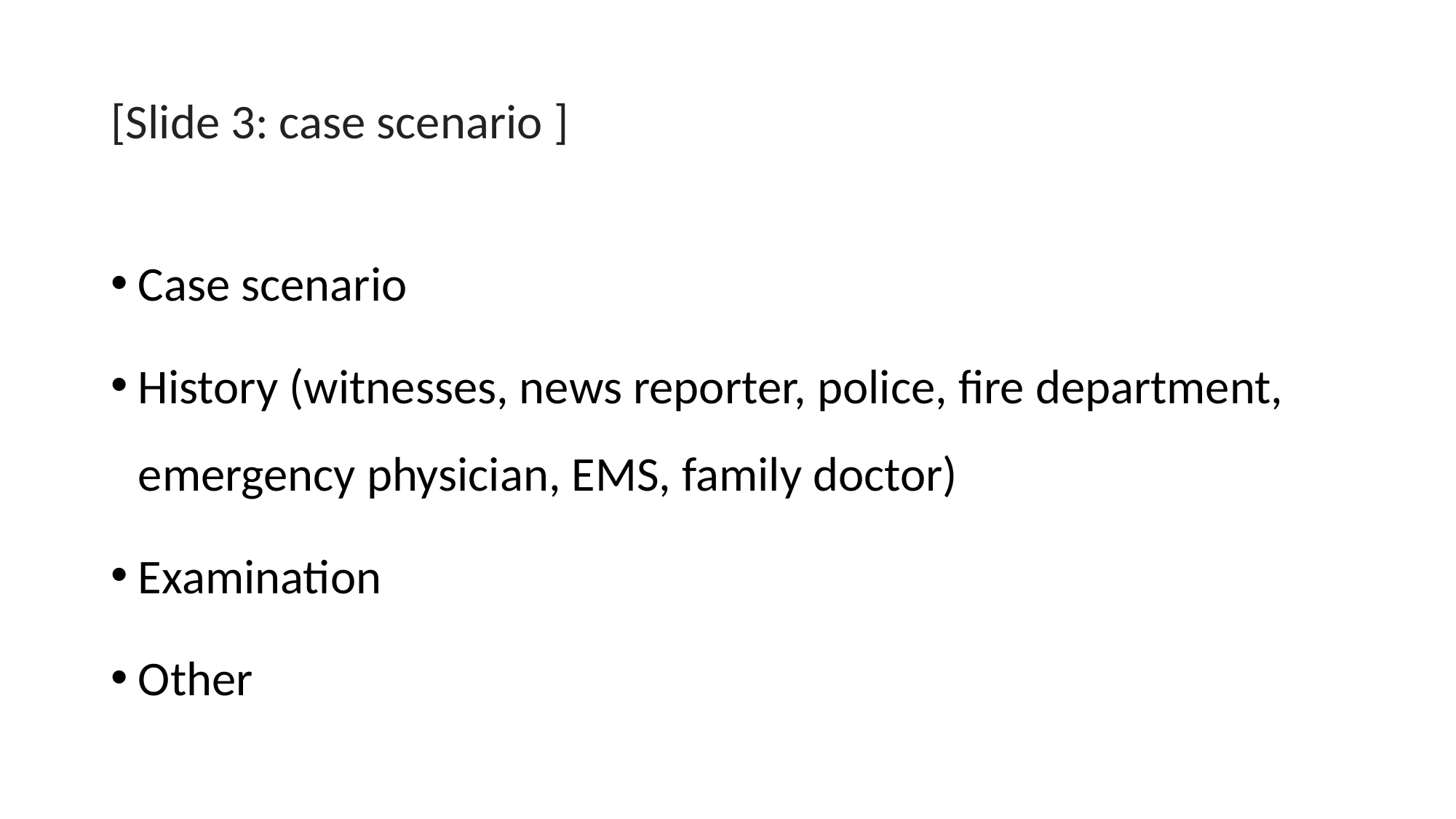

# [Slide 3: case scenario ]
Case scenario
History (witnesses, news reporter, police, fire department, emergency physician, EMS, family doctor)
Examination
Other